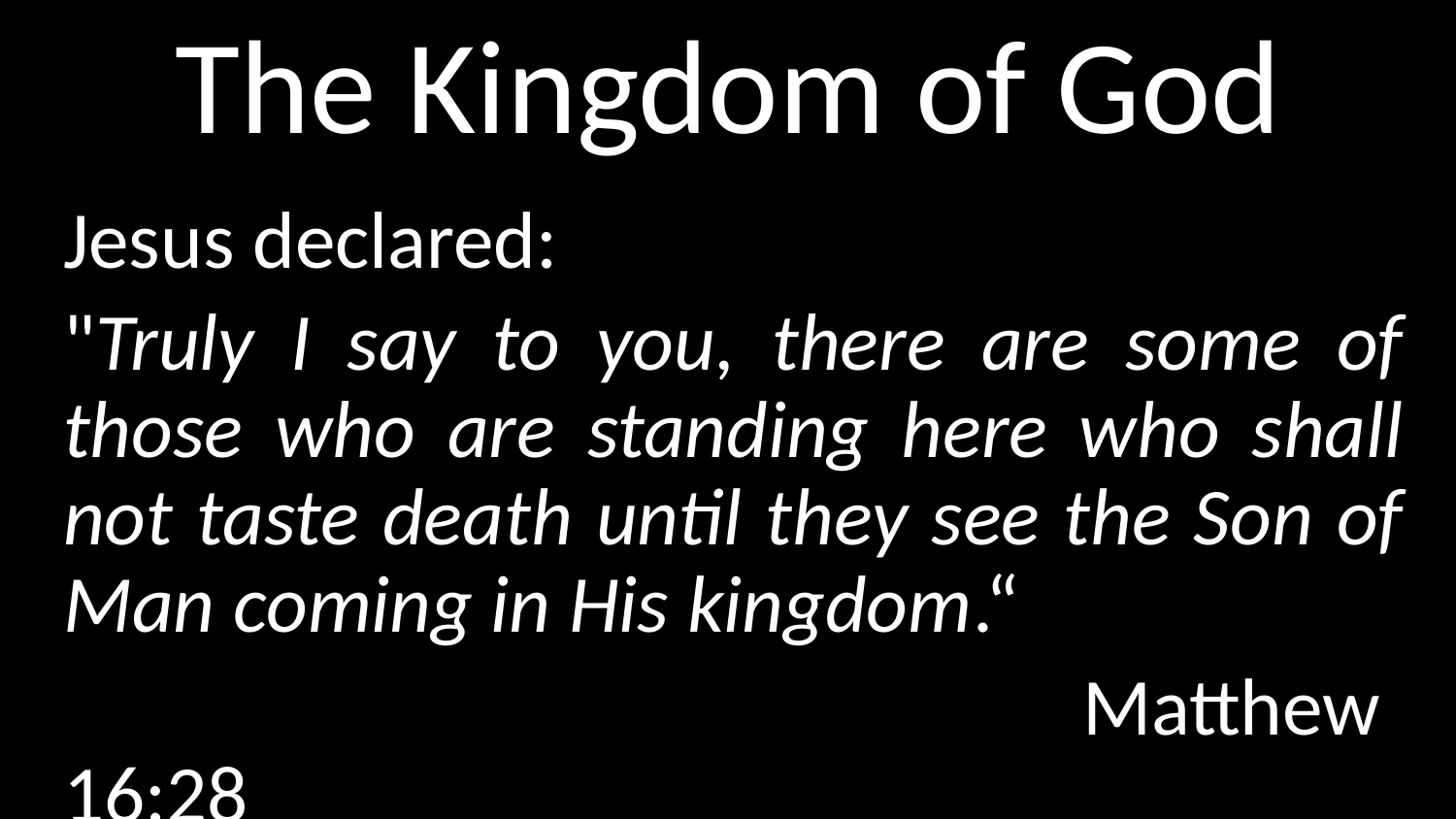

# The Kingdom of God
Jesus declared:
"Truly I say to you, there are some of those who are standing here who shall not taste death until they see the Son of Man coming in His kingdom.“
							Matthew 16:28